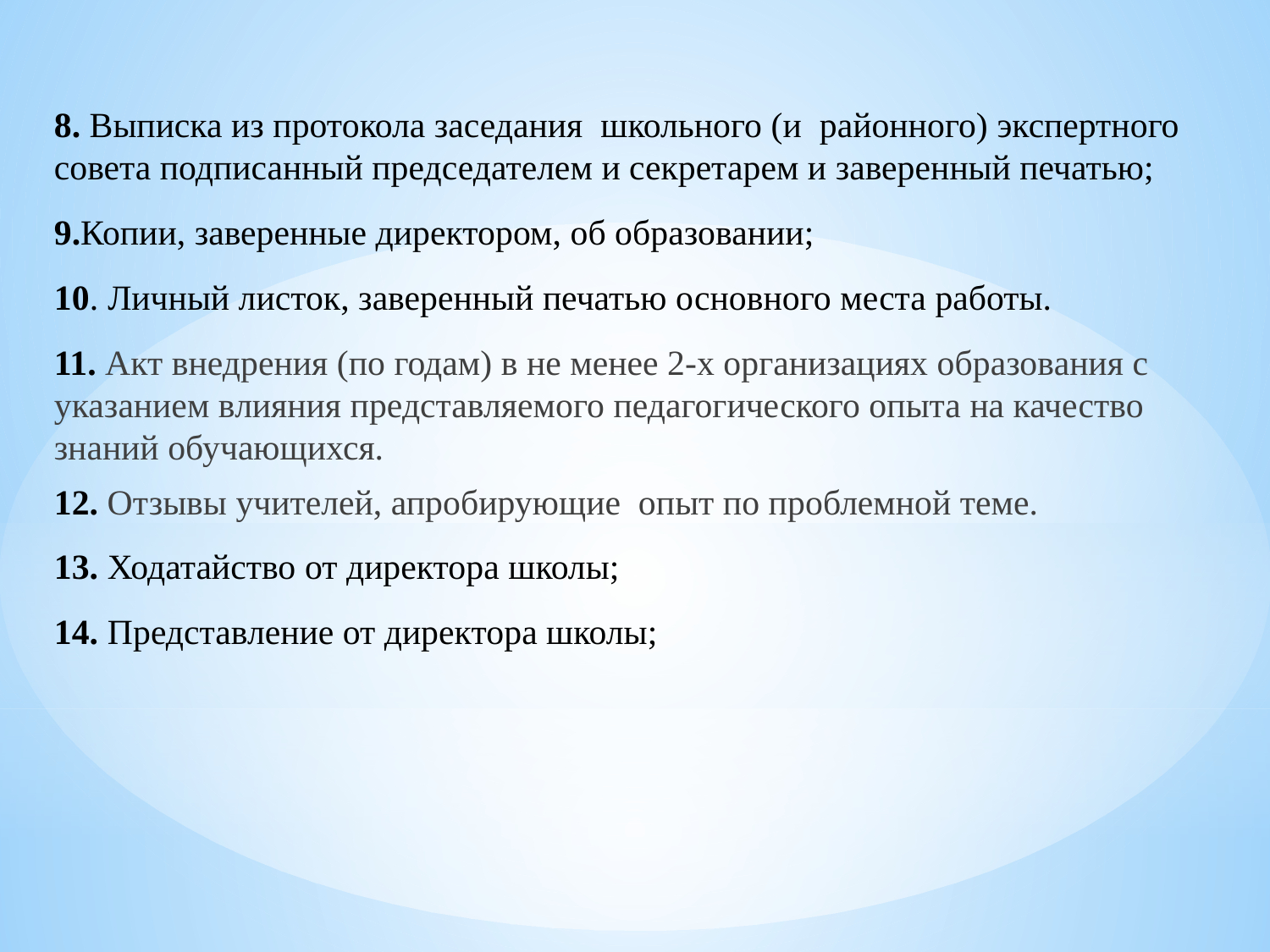

8. Выписка из протокола заседания  школьного (и  районного) экспертного совета подписанный председателем и секретарем и заверенный печатью;

9.Копии, заверенные директором, об образовании;

10. Личный листок, заверенный печатью основного места работы.

11. Акт внедрения (по годам) в не менее 2-х организациях образования с указанием влияния представляемого педагогического опыта на качество знаний обучающихся.
12. Отзывы учителей, апробирующие  опыт по проблемной теме.

13. Ходатайство от директора школы;

14. Представление от директора школы;